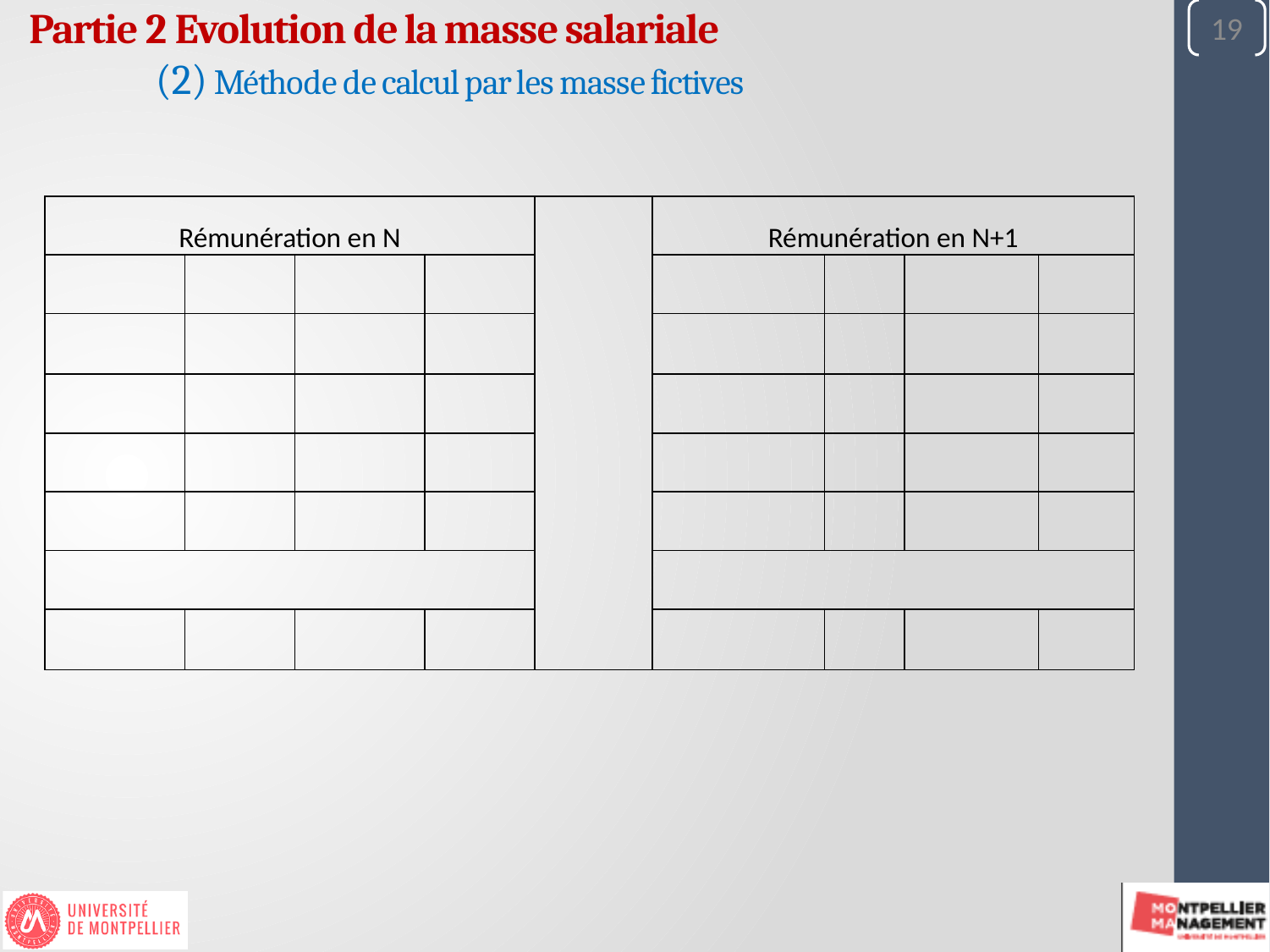

19
Partie 2 Evolution de la masse salariale
	(2) Méthode de calcul par les masse fictives
| Rémunération en N |  |  |  |  | Rémunération en N+1 |  |  |  |
| --- | --- | --- | --- | --- | --- | --- | --- | --- |
|  |  |  |  |  |  |  |  |  |
|  |  |  |  |  |  |  |  |  |
|  |  |  |  |  |  |  |  |  |
|  |  |  |  |  |  |  |  |  |
|  |  |  |  |  |  |  |  |  |
|  |  |  |  |  |  |  |  |  |
|  |  |  |  |  |  |  |  |  |